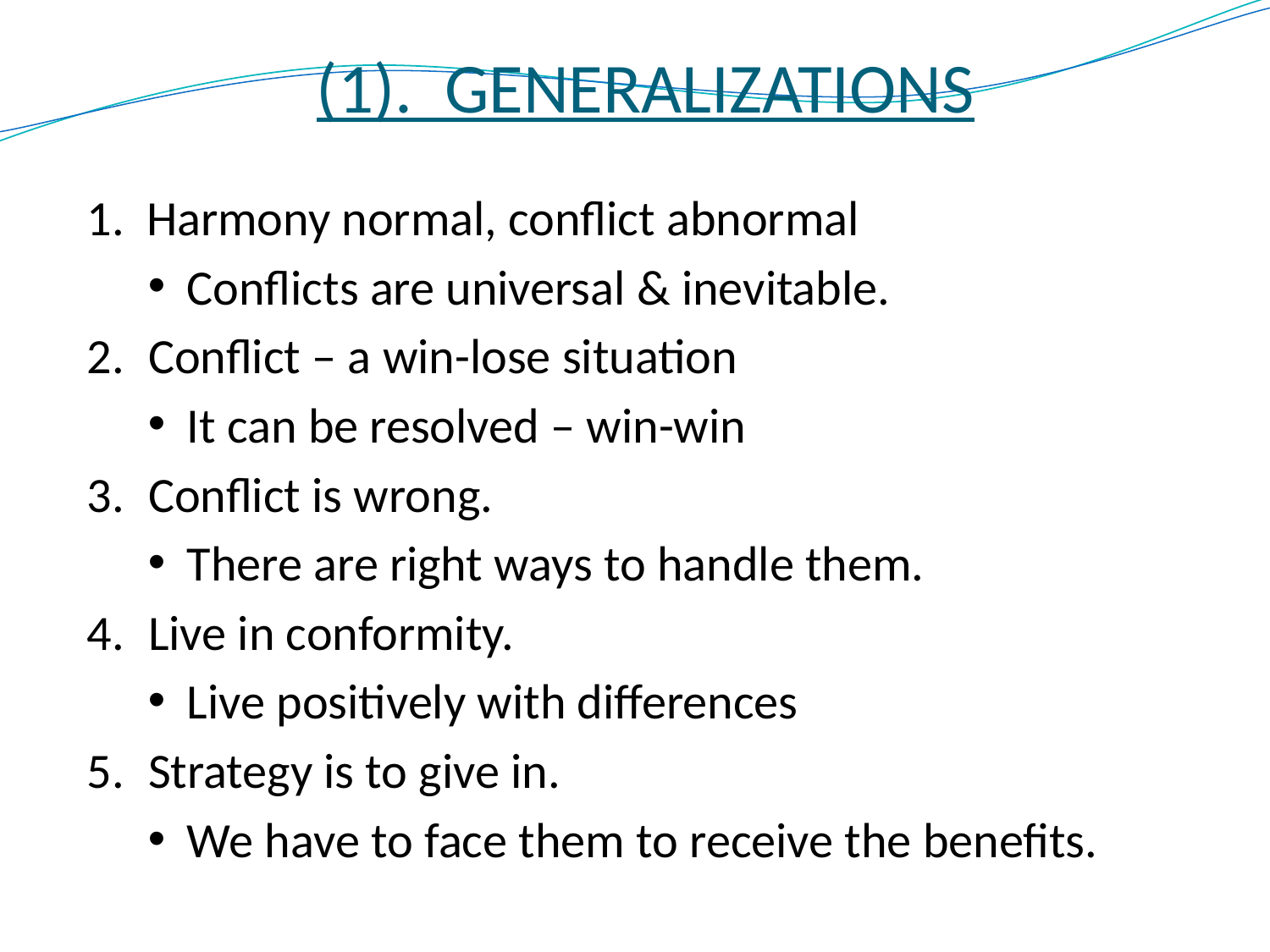

# (1).  GENERALIZATIONS
1.  Harmony normal, conflict abnormal
Conflicts are universal & inevitable.
2.	Conflict – a win-lose situation
It can be resolved – win-win
3.	Conflict is wrong.
There are right ways to handle them.
4.	Live in conformity.
Live positively with differences
5.	Strategy is to give in.
We have to face them to receive the benefits.